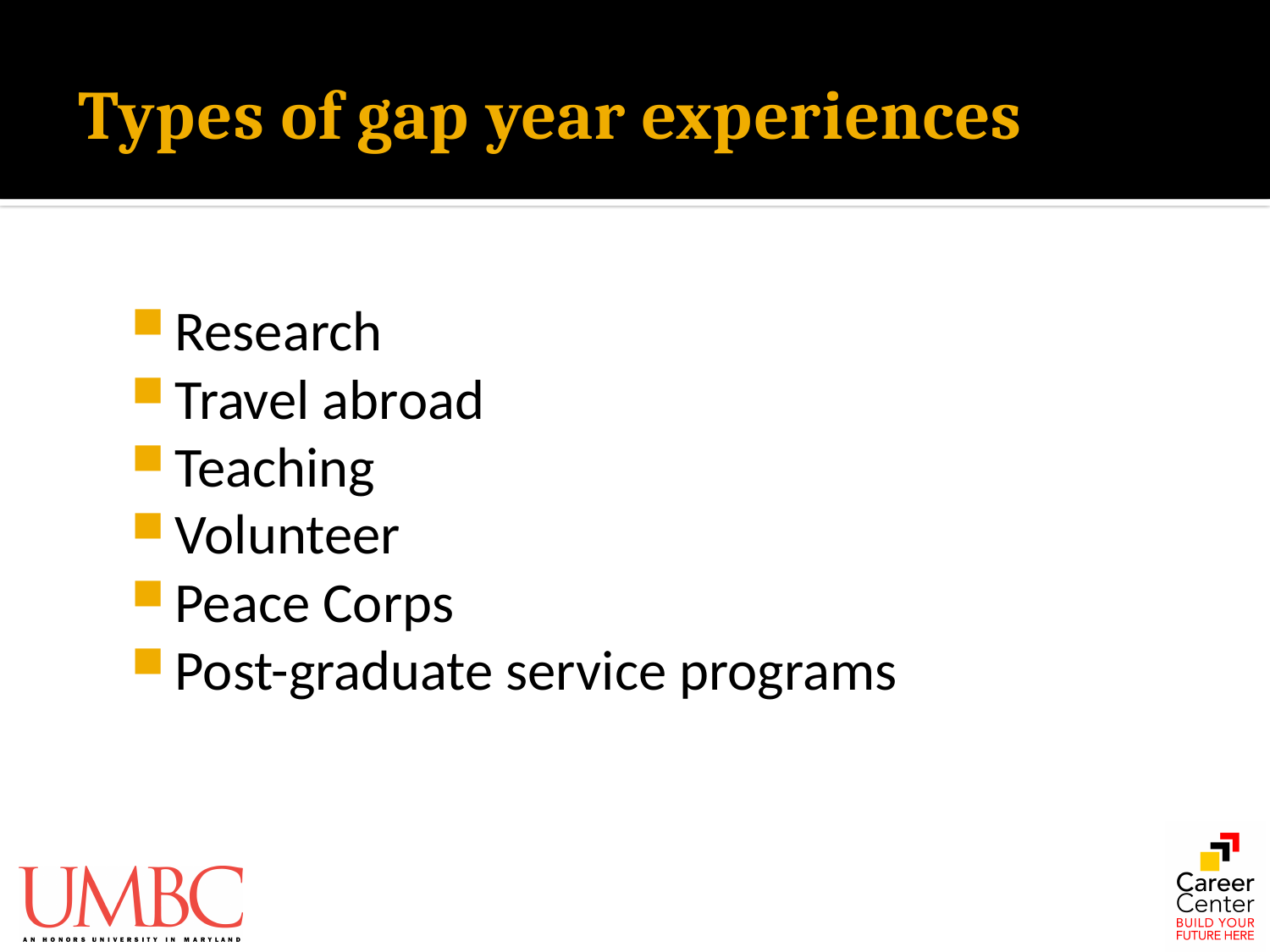

# Types of gap year experiences
Research
Travel abroad
Teaching
Volunteer
Peace Corps
Post-graduate service programs